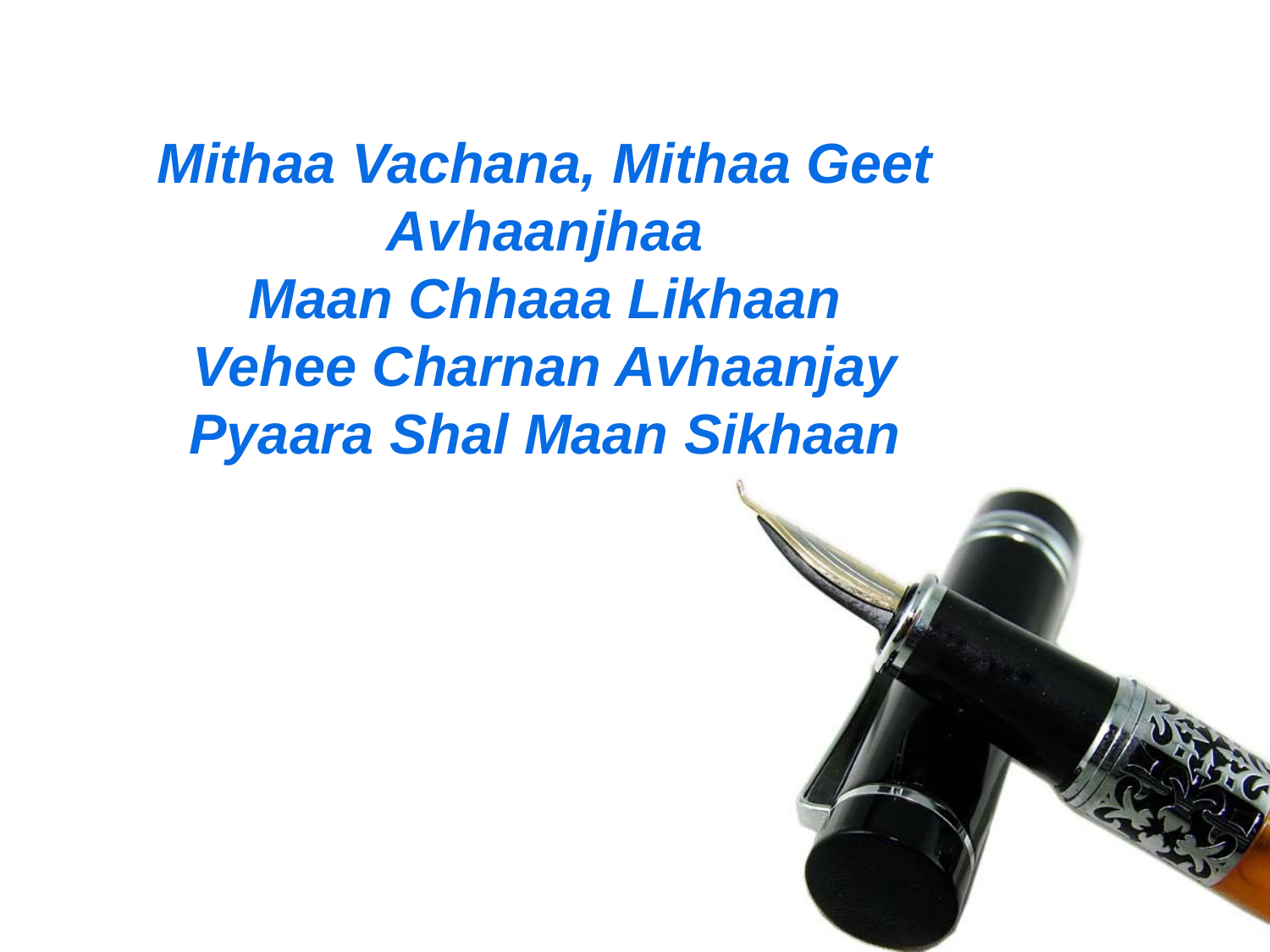

Mithaa Vachana, Mithaa Geet Avhaanjhaa
Maan Chhaaa Likhaan
Vehee Charnan Avhaanjay
Pyaara Shal Maan Sikhaan